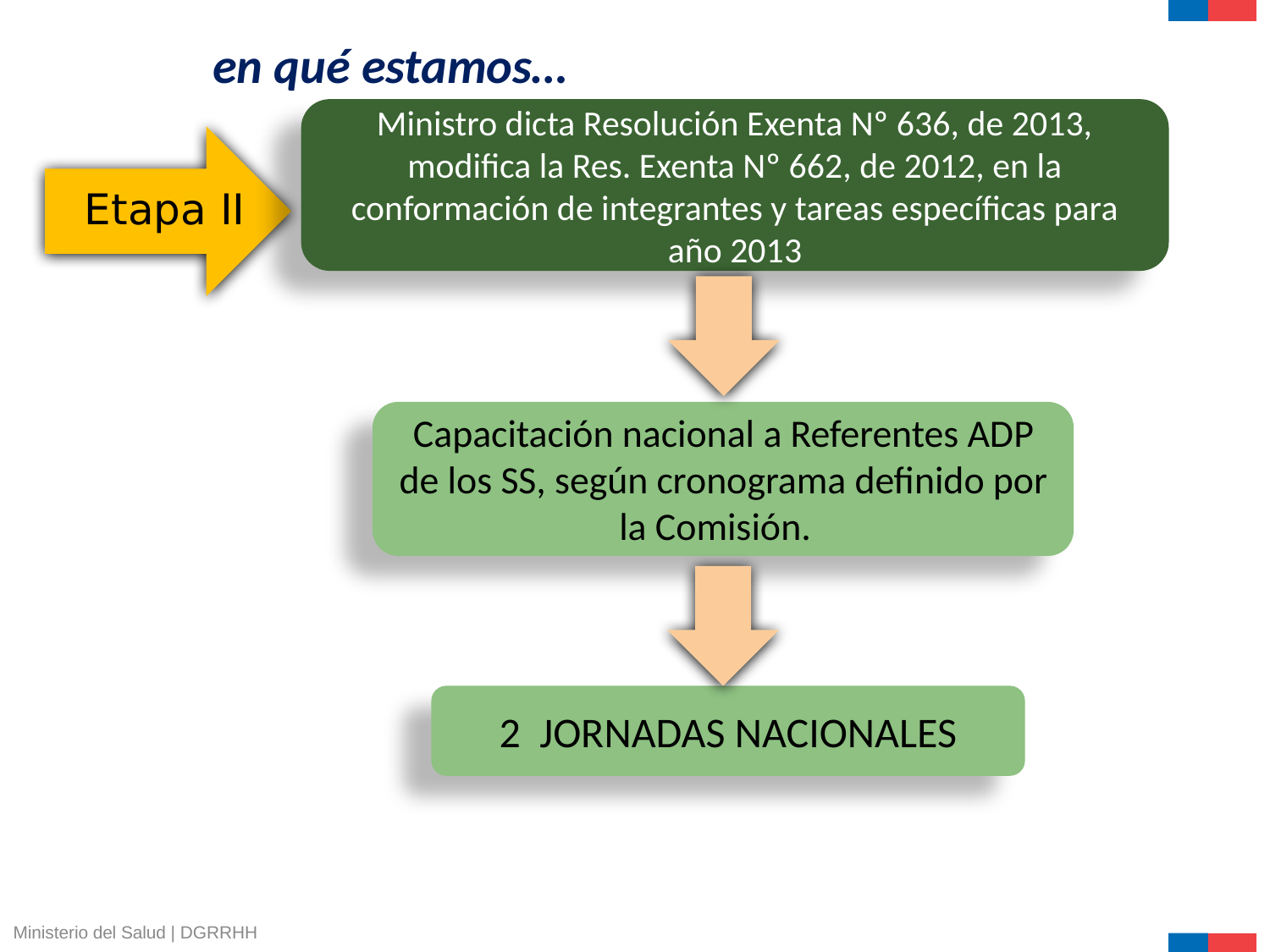

# en qué estamos…
Ministro dicta Resolución Exenta Nº 636, de 2013, modifica la Res. Exenta Nº 662, de 2012, en la conformación de integrantes y tareas específicas para año 2013

Etapa II

Capacitación nacional a Referentes ADP de los SS, según cronograma definido por la Comisión.

2  JORNADAS NACIONALES